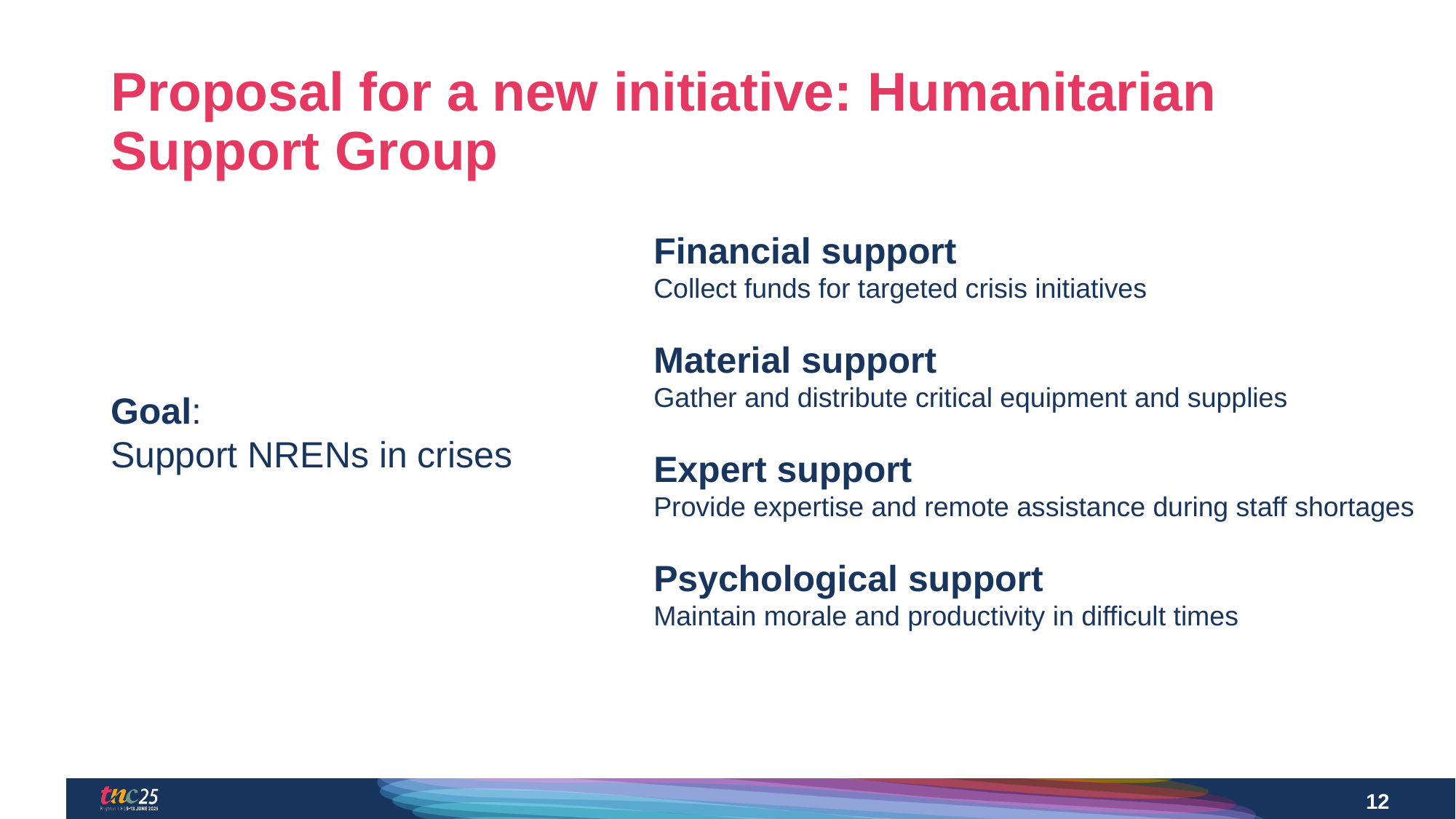

# Proposal for a new initiative: Humanitarian Support Group
Financial support
Collect funds for targeted crisis initiatives

Material support
Gather and distribute critical equipment and supplies

Expert support
Provide expertise and remote assistance during staff shortages

Psychological support
Maintain morale and productivity in difficult times
Goal:
Support NRENs in crises
12